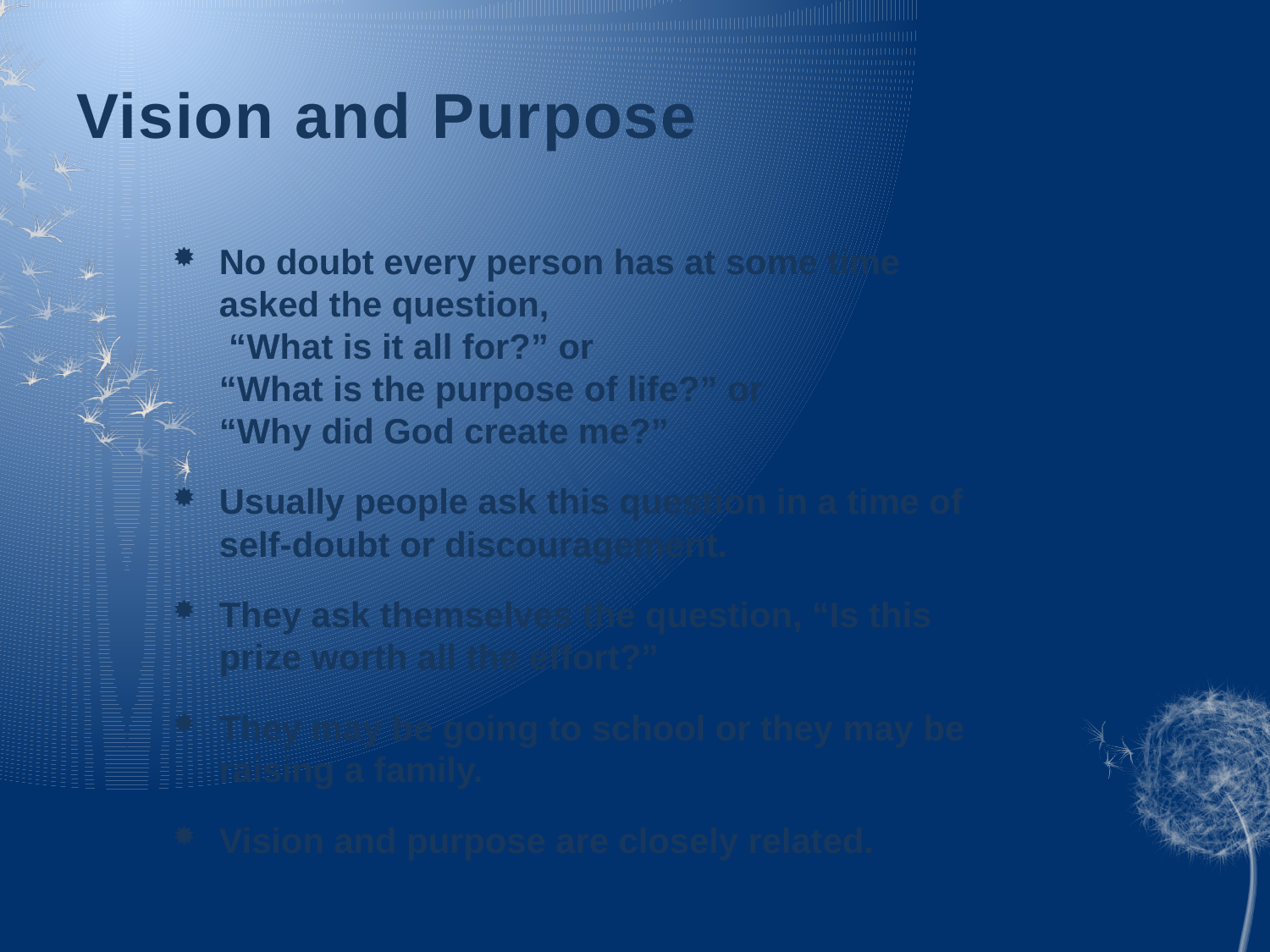

# Vision and Purpose
No doubt every person has at some time asked the question,
 “What is it all for?” or
“What is the purpose of life?” or
“Why did God create me?”
Usually people ask this question in a time of self-doubt or discouragement.
They ask themselves the question, “Is this prize worth all the effort?”
They may be going to school or they may be raising a family.
Vision and purpose are closely related.